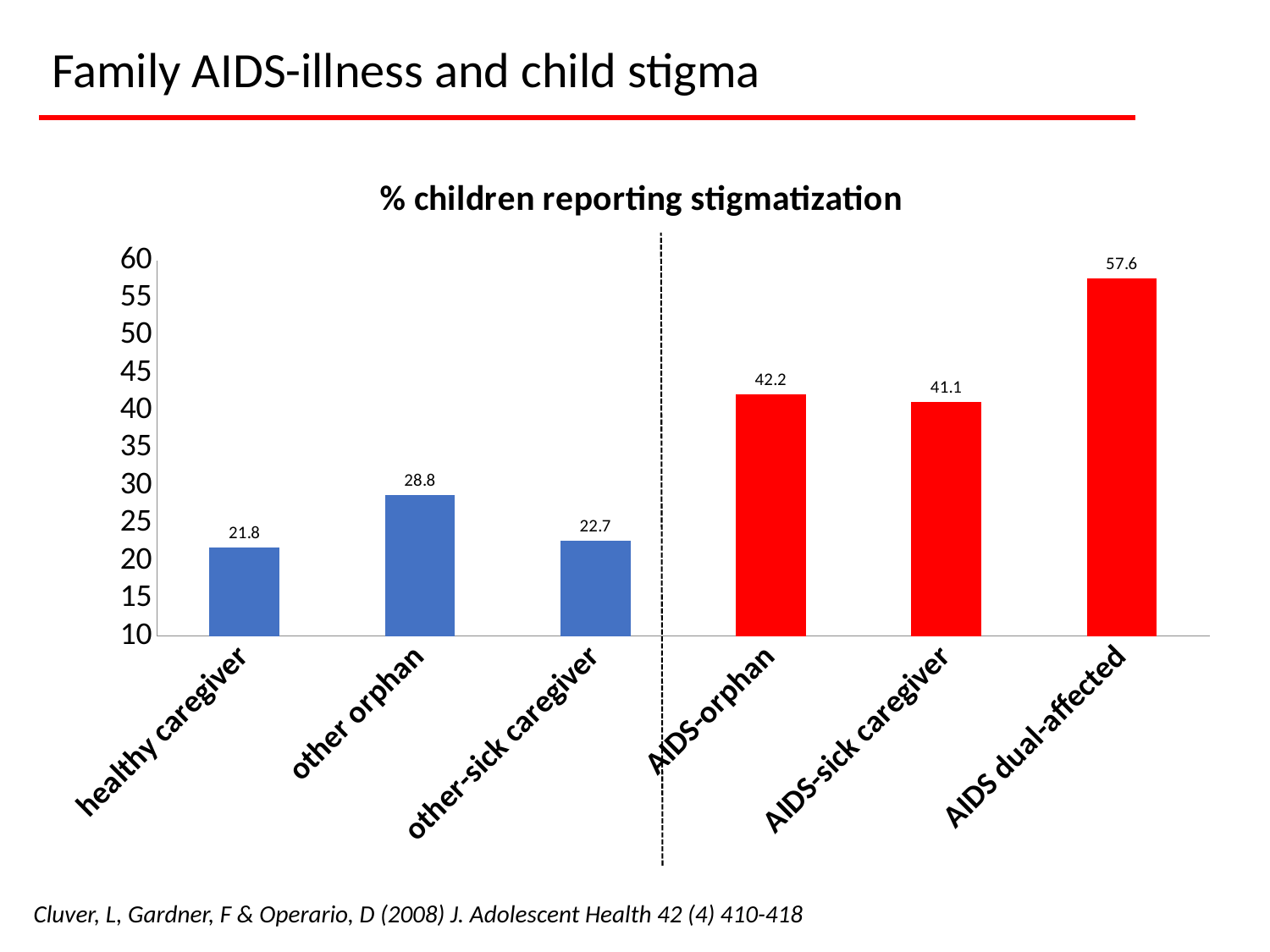

Family AIDS-illness and child stigma

### Chart: % children reporting stigmatization

| Category |  |
|---|---|
| healthy caregiver | 21.8 |
| other orphan | 28.8 |
| other-sick caregiver | 22.7 |
| AIDS-orphan | 42.2 |
| AIDS-sick caregiver | 41.1 |
| AIDS dual-affected | 57.6 |
Cluver, L, Gardner, F & Operario, D (2008) J. Adolescent Health 42 (4) 410-418